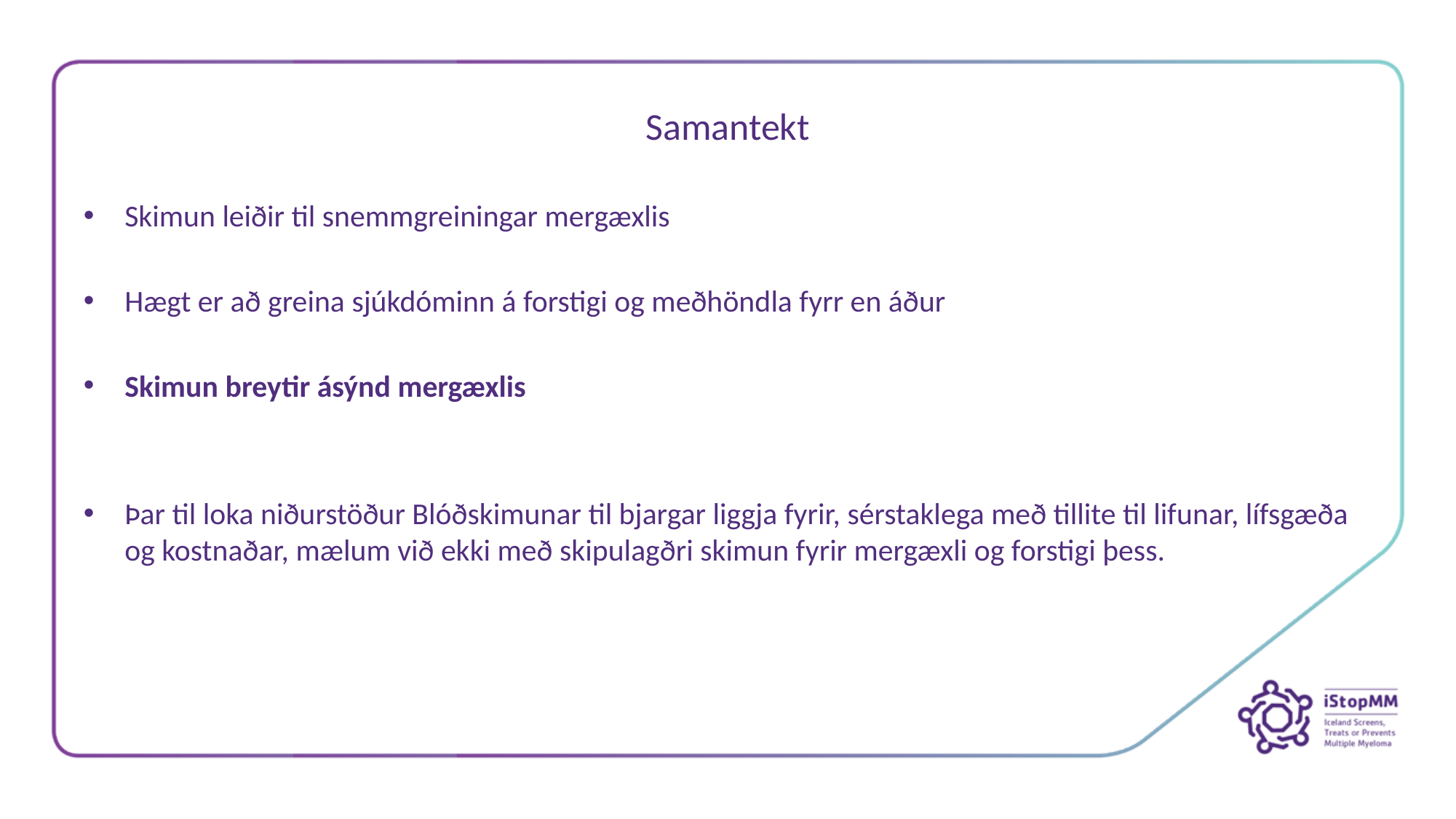

# Samantekt
Skimun leiðir til snemmgreiningar mergæxlis

Hægt er að greina sjúkdóminn á forstigi og meðhöndla fyrr en áður

Skimun breytir ásýnd mergæxlis

Þar til loka niðurstöður Blóðskimunar til bjargar liggja fyrir, sérstaklega með tillite til lifunar, lífsgæða og kostnaðar, mælum við ekki með skipulagðri skimun fyrir mergæxli og forstigi þess.